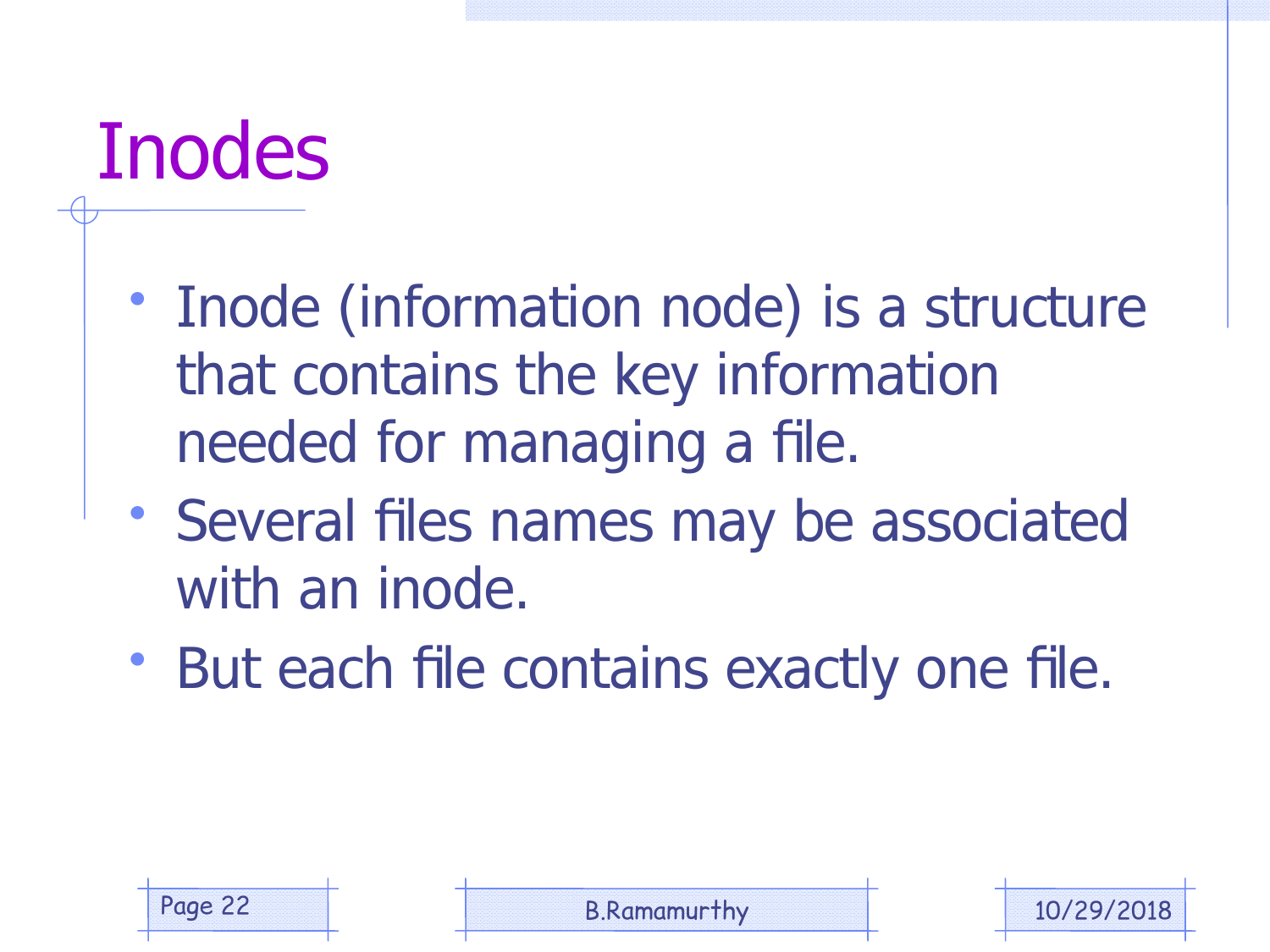

# Inodes
Inode (information node) is a structure that contains the key information needed for managing a file.
Several files names may be associated with an inode.
But each file contains exactly one file.
Page 22
B.Ramamurthy
10/29/2018